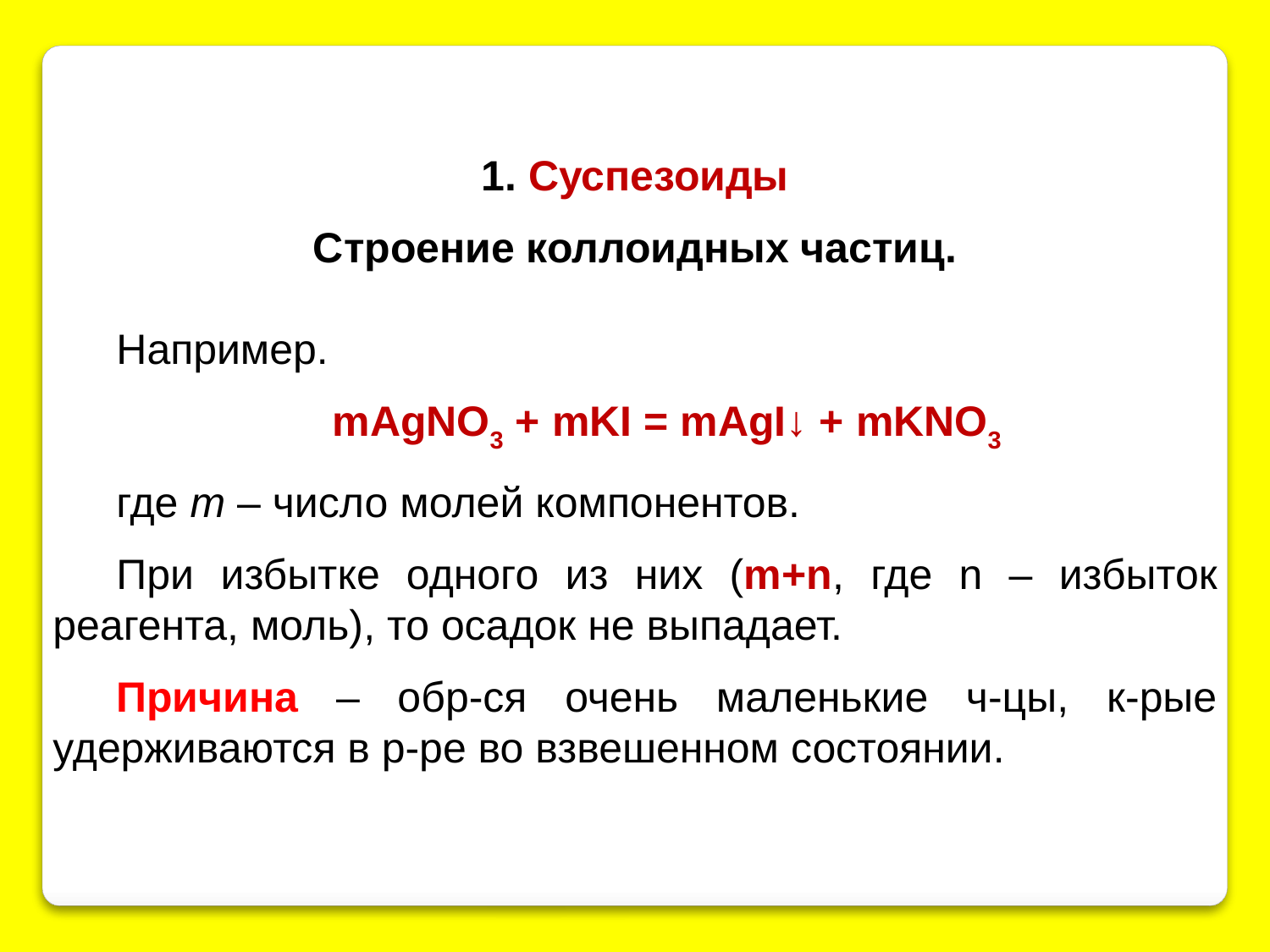

1. Суспезоиды
Строение коллоидных частиц.

Например.
mAgNO3 + mKI = mAgI↓ + mKNO3
где m – число молей компонентов.
При избытке одного из них (m+n, где n – избыток реагента, моль), то осадок не выпадает.
Причина – обр-ся очень маленькие ч-цы, к-рые удерживаются в р-ре во взвешенном состоянии.